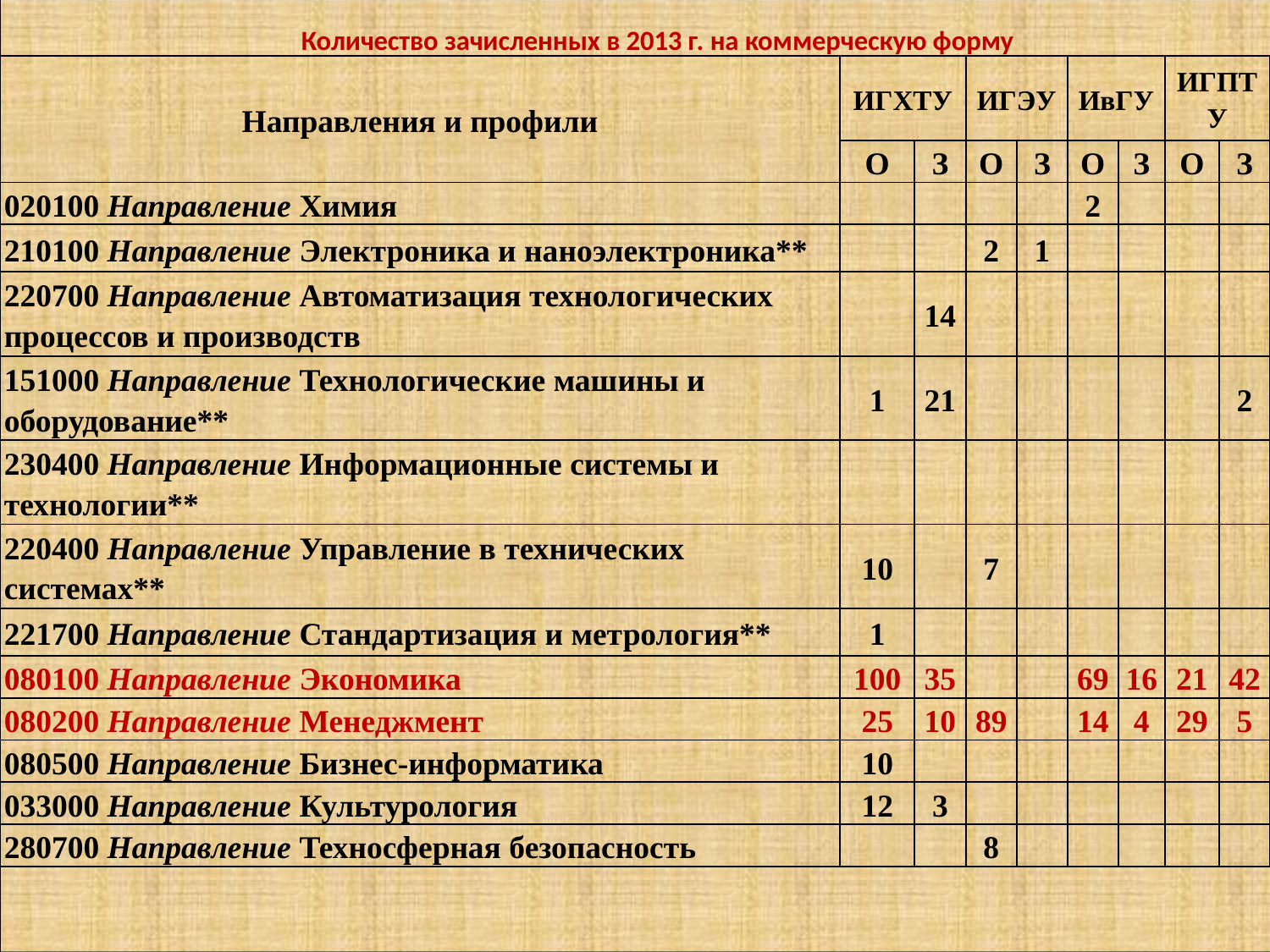

# Количество зачисленных в 2013 г. на коммерческую форму
| Направления и профили | ИГХТУ |  | ИГЭУ |  | ИвГУ |  | ИГПТУ |  |
| --- | --- | --- | --- | --- | --- | --- | --- | --- |
|  | О | З | О | З | О | З | О | З |
| 020100 Направление Химия |  |  |  |  | 2 |  |  |  |
| 210100 Направление Электроника и наноэлектроника\*\* |  |  | 2 | 1 |  |  |  |  |
| 220700 Направление Автоматизация технологических процессов и производств |  | 14 |  |  |  |  |  |  |
| 151000 Направление Технологические машины и оборудование\*\* | 1 | 21 |  |  |  |  |  | 2 |
| 230400 Направление Информационные системы и технологии\*\* |  |  |  |  |  |  |  |  |
| 220400 Направление Управление в технических системах\*\* | 10 |  | 7 |  |  |  |  |  |
| 221700 Направление Стандартизация и метрология\*\* | 1 |  |  |  |  |  |  |  |
| 080100 Направление Экономика | 100 | 35 |  |  | 69 | 16 | 21 | 42 |
| 080200 Направление Менеджмент | 25 | 10 | 89 |  | 14 | 4 | 29 | 5 |
| 080500 Направление Бизнес-информатика | 10 |  |  |  |  |  |  |  |
| 033000 Направление Культурология | 12 | 3 |  |  |  |  |  |  |
| 280700 Направление Техносферная безопасность |  |  | 8 |  |  |  |  |  |